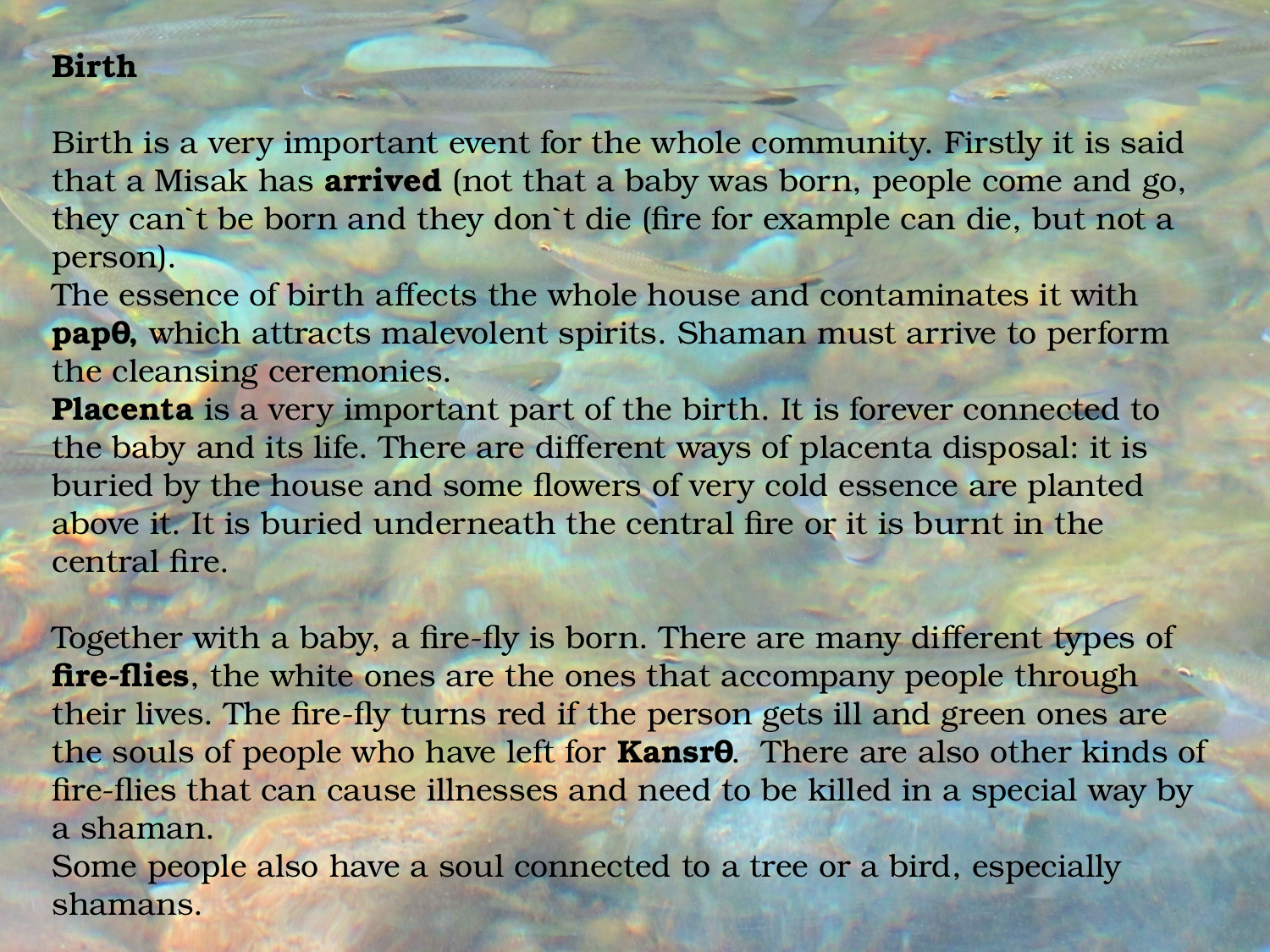

Birth

Birth is a very important event for the whole community. Firstly it is said that a Misak has arrived (not that a baby was born, people come and go, they can`t be born and they don`t die (fire for example can die, but not a person).
The essence of birth affects the whole house and contaminates it with papθ, which attracts malevolent spirits. Shaman must arrive to perform the cleansing ceremonies.
Placenta is a very important part of the birth. It is forever connected to the baby and its life. There are different ways of placenta disposal: it is buried by the house and some flowers of very cold essence are planted above it. It is buried underneath the central fire or it is burnt in the central fire.

Together with a baby, a fire-fly is born. There are many different types of fire-flies, the white ones are the ones that accompany people through their lives. The fire-fly turns red if the person gets ill and green ones are the souls of people who have left for Kansrθ.  There are also other kinds of fire-flies that can cause illnesses and need to be killed in a special way by a shaman.
Some people also have a soul connected to a tree or a bird, especially shamans.